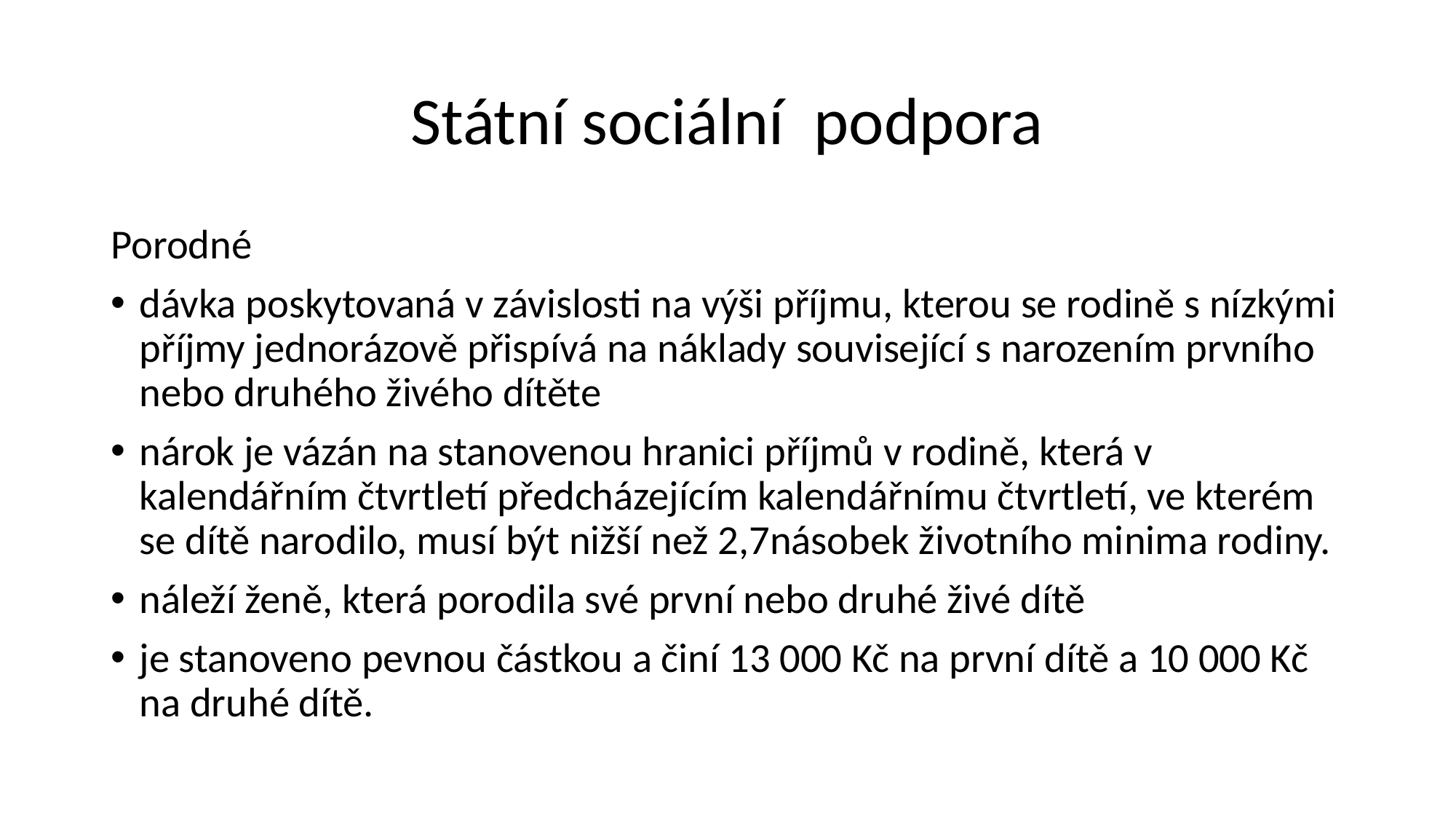

# Státní sociální  podpora
Porodné
dávka poskytovaná v závislosti na výši příjmu, kterou se rodině s nízkými příjmy jednorázově přispívá na náklady související s narozením prvního nebo druhého živého dítěte
nárok je vázán na stanovenou hranici příjmů v rodině, která v kalendářním čtvrtletí předcházejícím kalendářnímu čtvrtletí, ve kterém se dítě narodilo, musí být nižší než 2,7násobek životního minima rodiny.
náleží ženě, která porodila své první nebo druhé živé dítě
je stanoveno pevnou částkou a činí 13 000 Kč na první dítě a 10 000 Kč na druhé dítě.